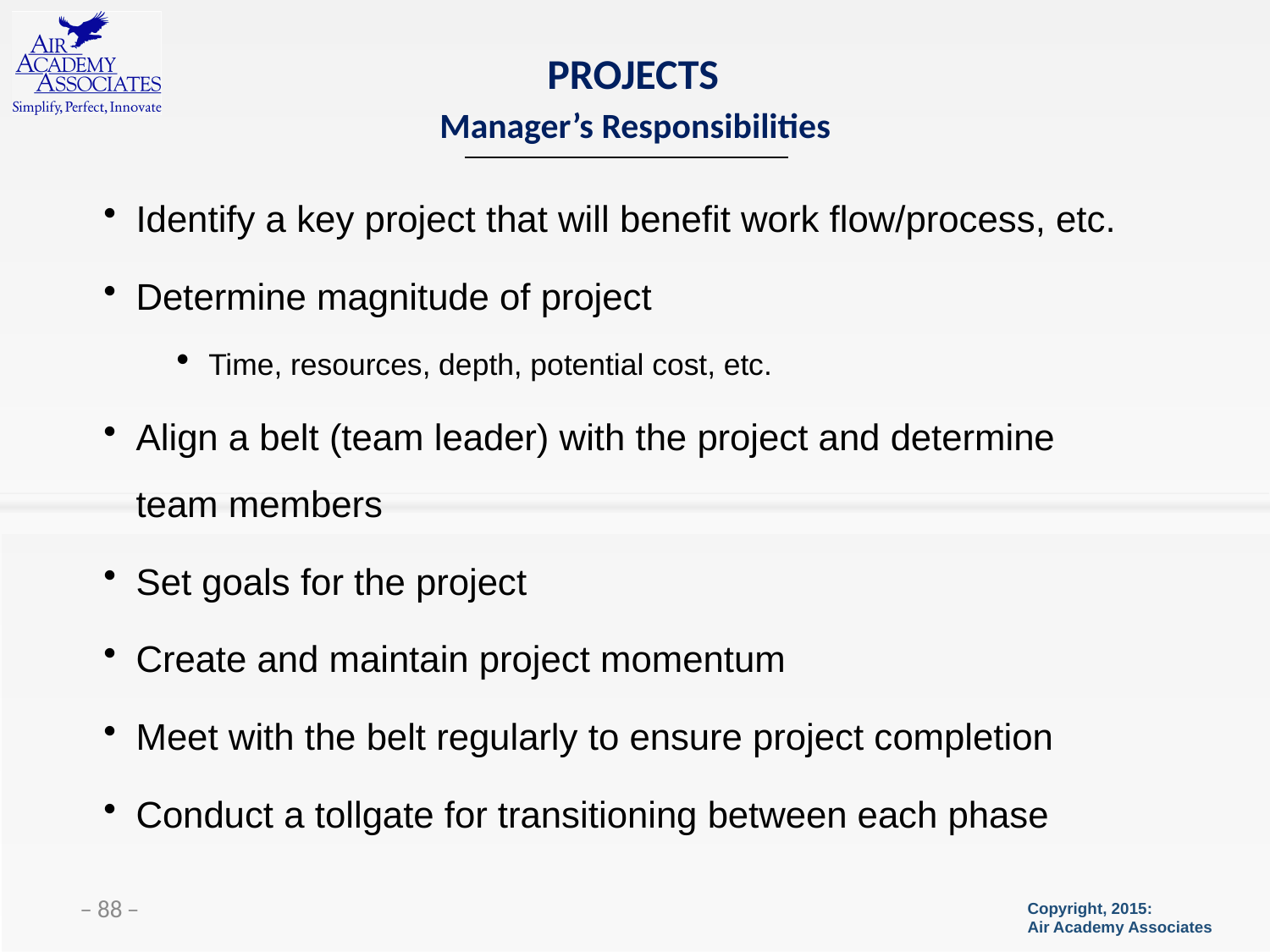

# PROJECTS
Manager’s Responsibilities
Identify a key project that will benefit work flow/process, etc.
Determine magnitude of project
Time, resources, depth, potential cost, etc.
Align a belt (team leader) with the project and determine team members
Set goals for the project
Create and maintain project momentum
Meet with the belt regularly to ensure project completion
Conduct a tollgate for transitioning between each phase

 ̶  88  ̶